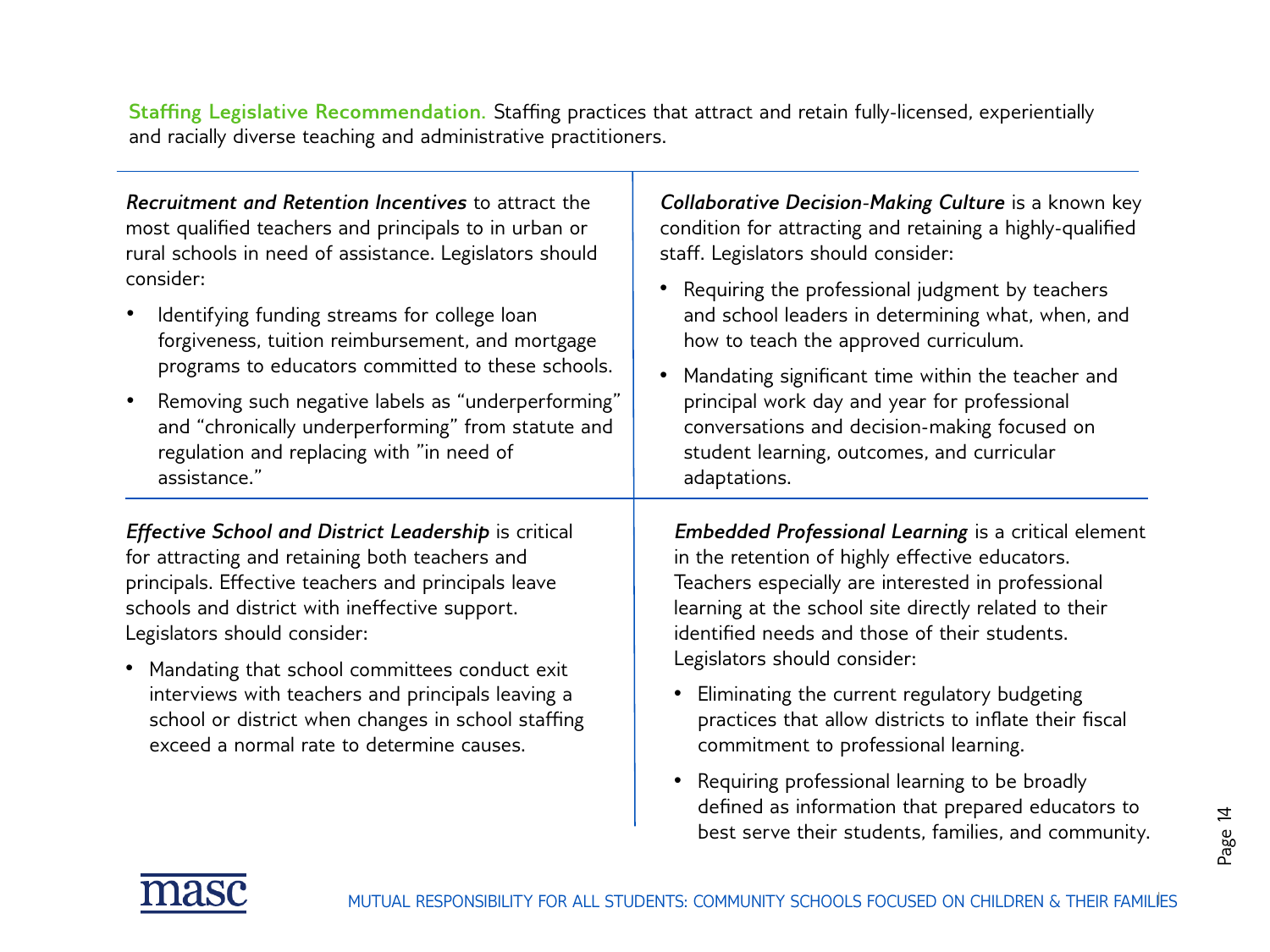

# Staffing Legislative Recommendation. Staffing practices that attract and retain fully-licensed, experientially and racially diverse teaching and administrative practitioners.
Recruitment and Retention Incentives to attract the most qualified teachers and principals to in urban or rural schools in need of assistance. Legislators should consider:
Identifying funding streams for college loan forgiveness, tuition reimbursement, and mortgage programs to educators committed to these schools.
Removing such negative labels as “underperforming” and “chronically underperforming” from statute and regulation and replacing with ”in need of assistance.”

Collaborative Decision-Making Culture is a known key condition for attracting and retaining a highly-qualified staff. Legislators should consider:
Requiring the professional judgment by teachers and school leaders in determining what, when, and how to teach the approved curriculum.
Mandating significant time within the teacher and principal work day and year for professional conversations and decision-making focused on student learning, outcomes, and curricular adaptations.
Embedded Professional Learning is a critical element in the retention of highly effective educators. Teachers especially are interested in professional learning at the school site directly related to their identified needs and those of their students. Legislators should consider:
Eliminating the current regulatory budgeting practices that allow districts to inflate their fiscal commitment to professional learning.
Requiring professional learning to be broadly defined as information that prepared educators to best serve their students, families, and community.

Effective School and District Leadership is critical for attracting and retaining both teachers and principals. Effective teachers and principals leave schools and district with ineffective support. Legislators should consider:
Mandating that school committees conduct exit interviews with teachers and principals leaving a school or district when changes in school staffing exceed a normal rate to determine causes.